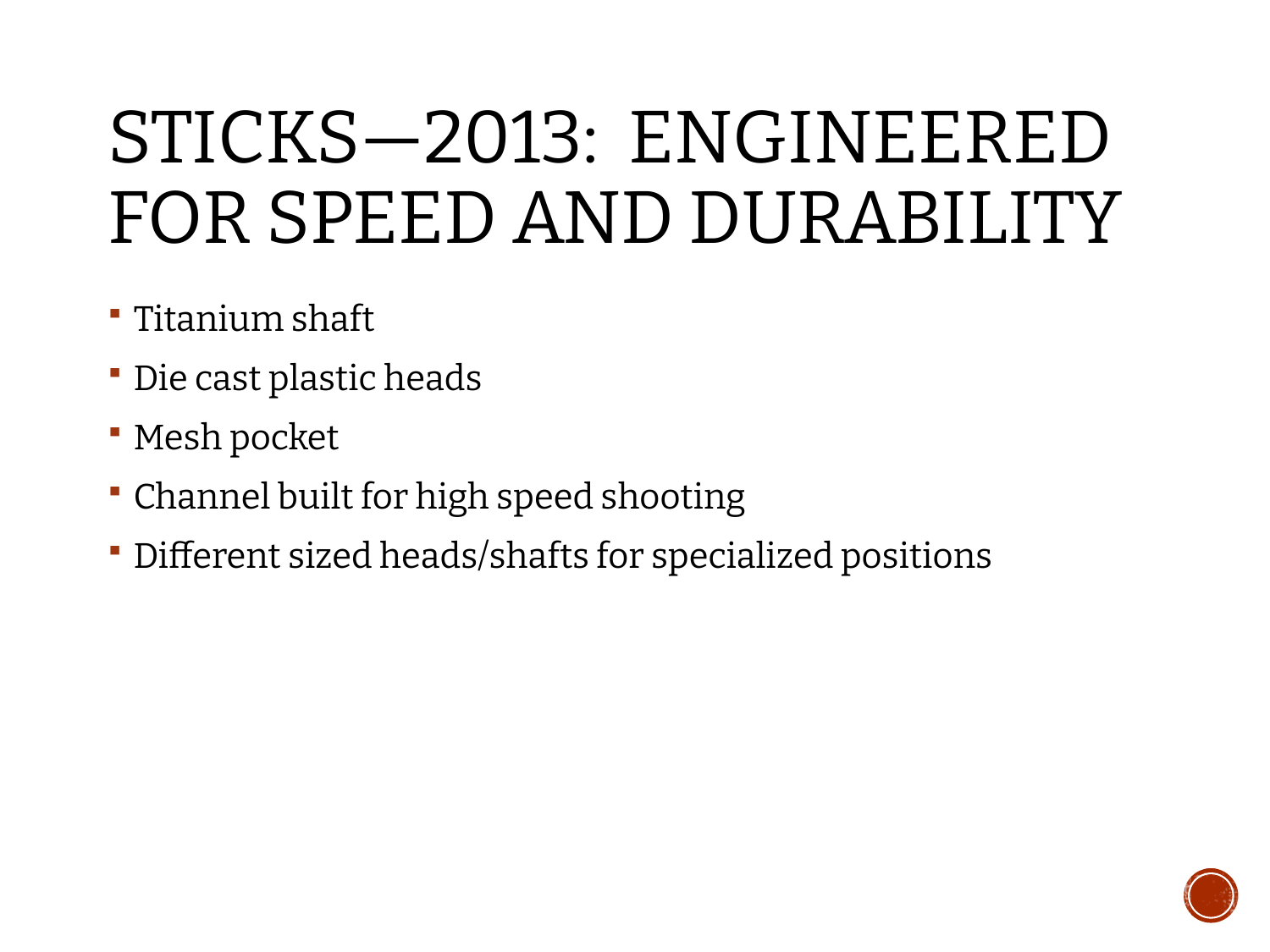

# STICKS—2013:  engineered for speed and durability
Titanium shaft
Die cast plastic heads
Mesh pocket
Channel built for high speed shooting
Different sized heads/shafts for specialized positions